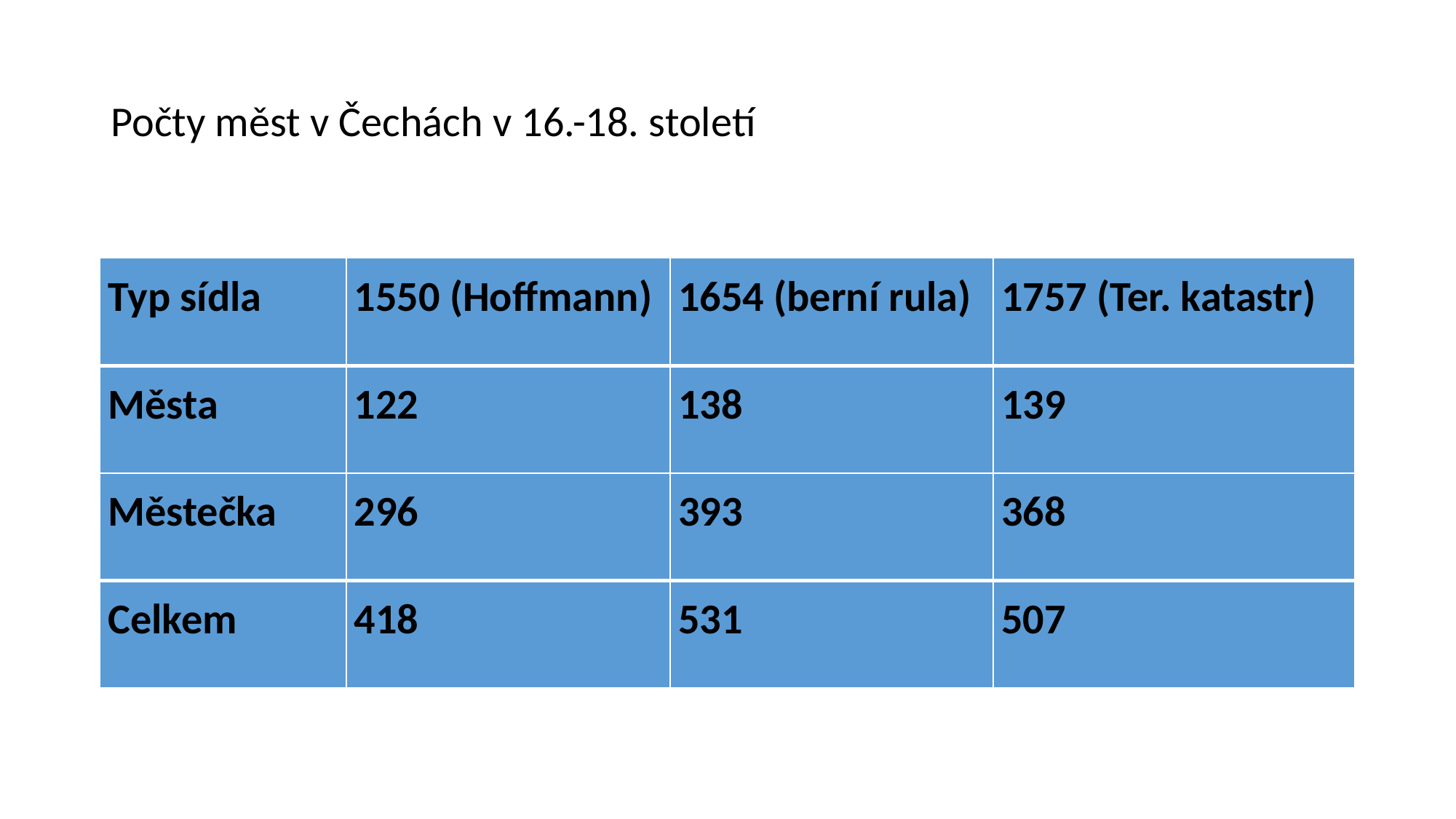

# Počty měst v Čechách v 16.-18. století
| Typ sídla | 1550 (Hoffmann) | 1654 (berní rula) | 1757 (Ter. katastr) |
| --- | --- | --- | --- |
| Města | 122 | 138 | 139 |
| Městečka | 296 | 393 | 368 |
| Celkem | 418 | 531 | 507 |